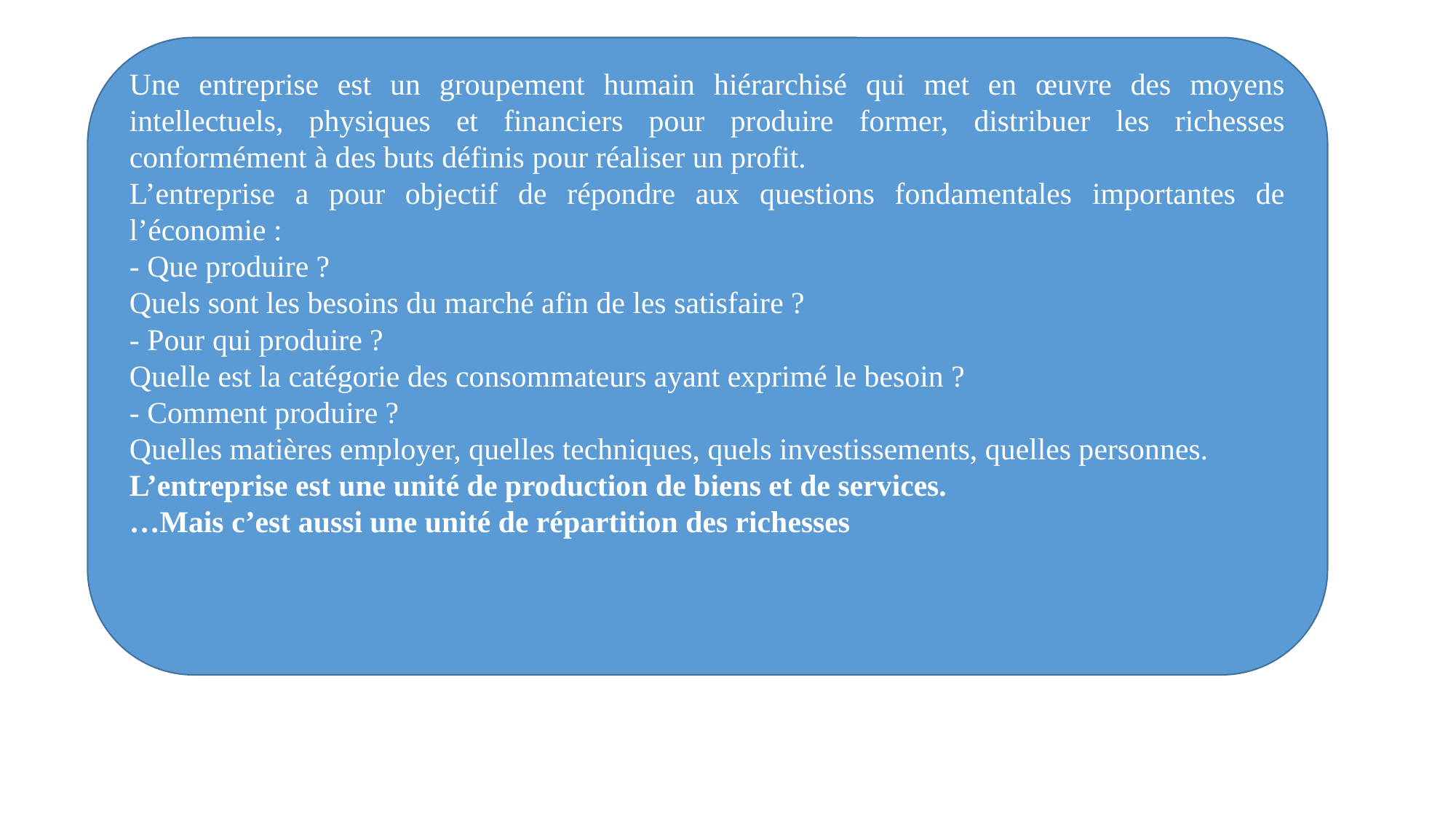

Une entreprise est un groupement humain hiérarchisé qui met en œuvre des moyens intellectuels, physiques et financiers pour produire former, distribuer les richesses conformément à des buts définis pour réaliser un profit.
L’entreprise a pour objectif de répondre aux questions fondamentales importantes de l’économie :
- Que produire ?
Quels sont les besoins du marché afin de les satisfaire ?
- Pour qui produire ?
Quelle est la catégorie des consommateurs ayant exprimé le besoin ?
- Comment produire ?
Quelles matières employer, quelles techniques, quels investissements, quelles personnes.
L’entreprise est une unité de production de biens et de services.
…Mais c’est aussi une unité de répartition des richesses